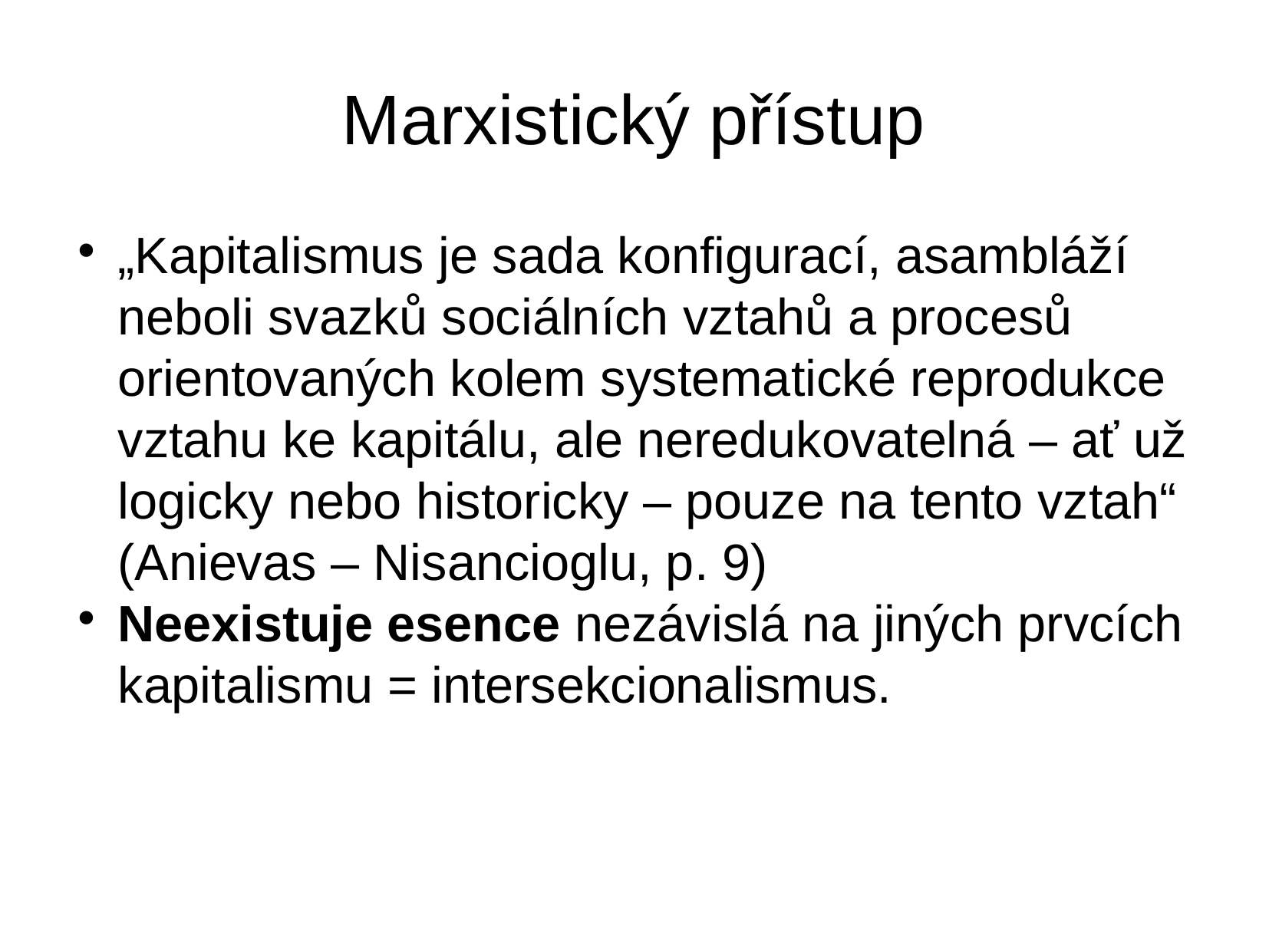

Marxistický přístup
„Kapitalismus je sada konfigurací, asambláží neboli svazků sociálních vztahů a procesů orientovaných kolem systematické reprodukce vztahu ke kapitálu, ale neredukovatelná – ať už logicky nebo historicky – pouze na tento vztah“ (Anievas – Nisancioglu, p. 9)
Neexistuje esence nezávislá na jiných prvcích kapitalismu = intersekcionalismus.